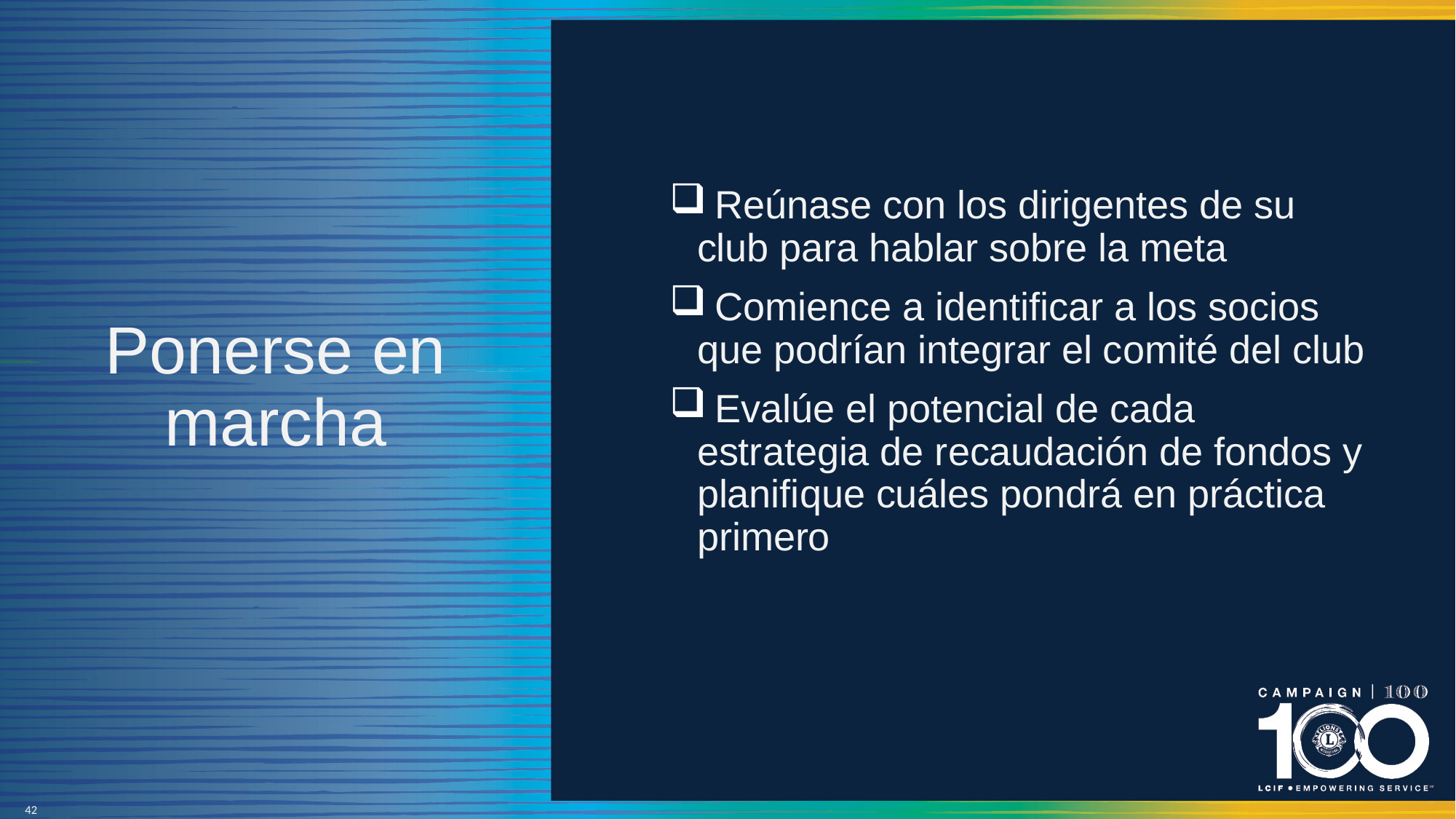

# Ponerse en marcha
 Reúnase con los dirigentes de su club para hablar sobre la meta
 Comience a identificar a los socios que podrían integrar el comité del club
 Evalúe el potencial de cada estrategia de recaudación de fondos y planifique cuáles pondrá en práctica primero